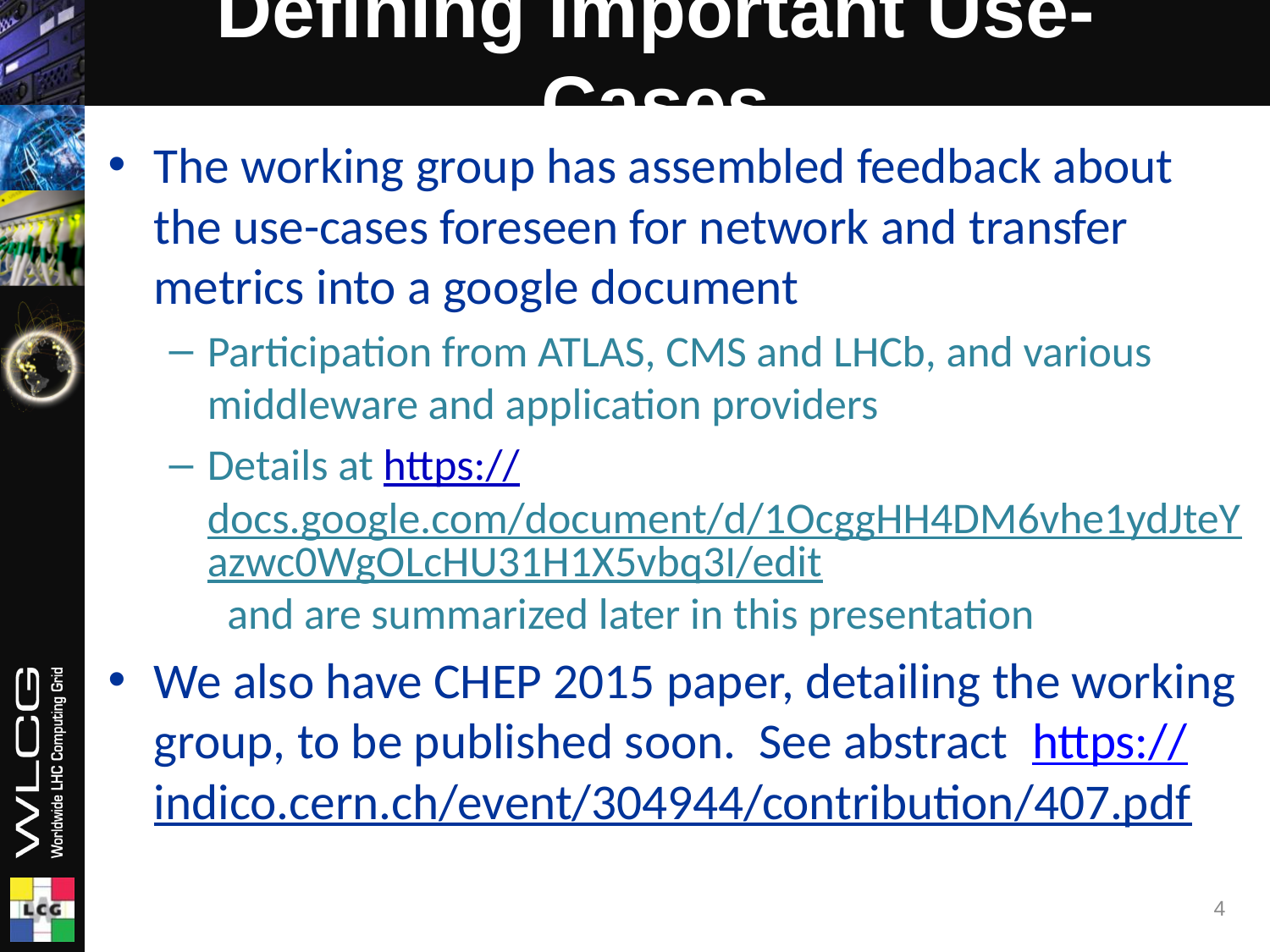

# Defining Important Use-Cases
The working group has assembled feedback about the use-cases foreseen for network and transfer metrics into a google document
Participation from ATLAS, CMS and LHCb, and various middleware and application providers
Details at https://docs.google.com/document/d/1OcggHH4DM6vhe1ydJteYazwc0WgOLcHU31H1X5vbq3I/edit  and are summarized later in this presentation
We also have CHEP 2015 paper, detailing the working group, to be published soon.  See abstract  https://indico.cern.ch/event/304944/contribution/407.pdf
4